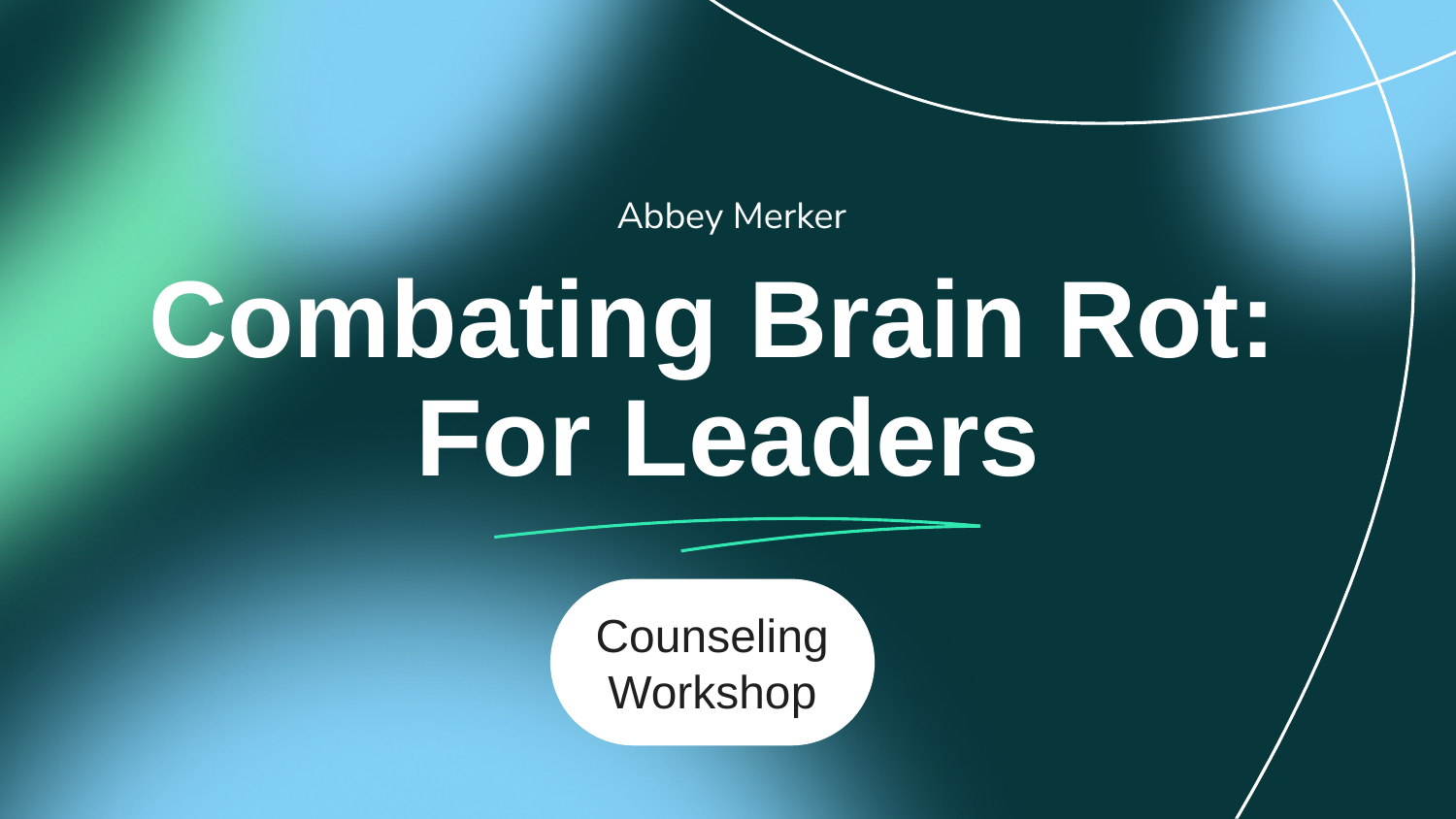

Abbey Merker
# Combating Brain Rot:
For Leaders

Counseling Workshop